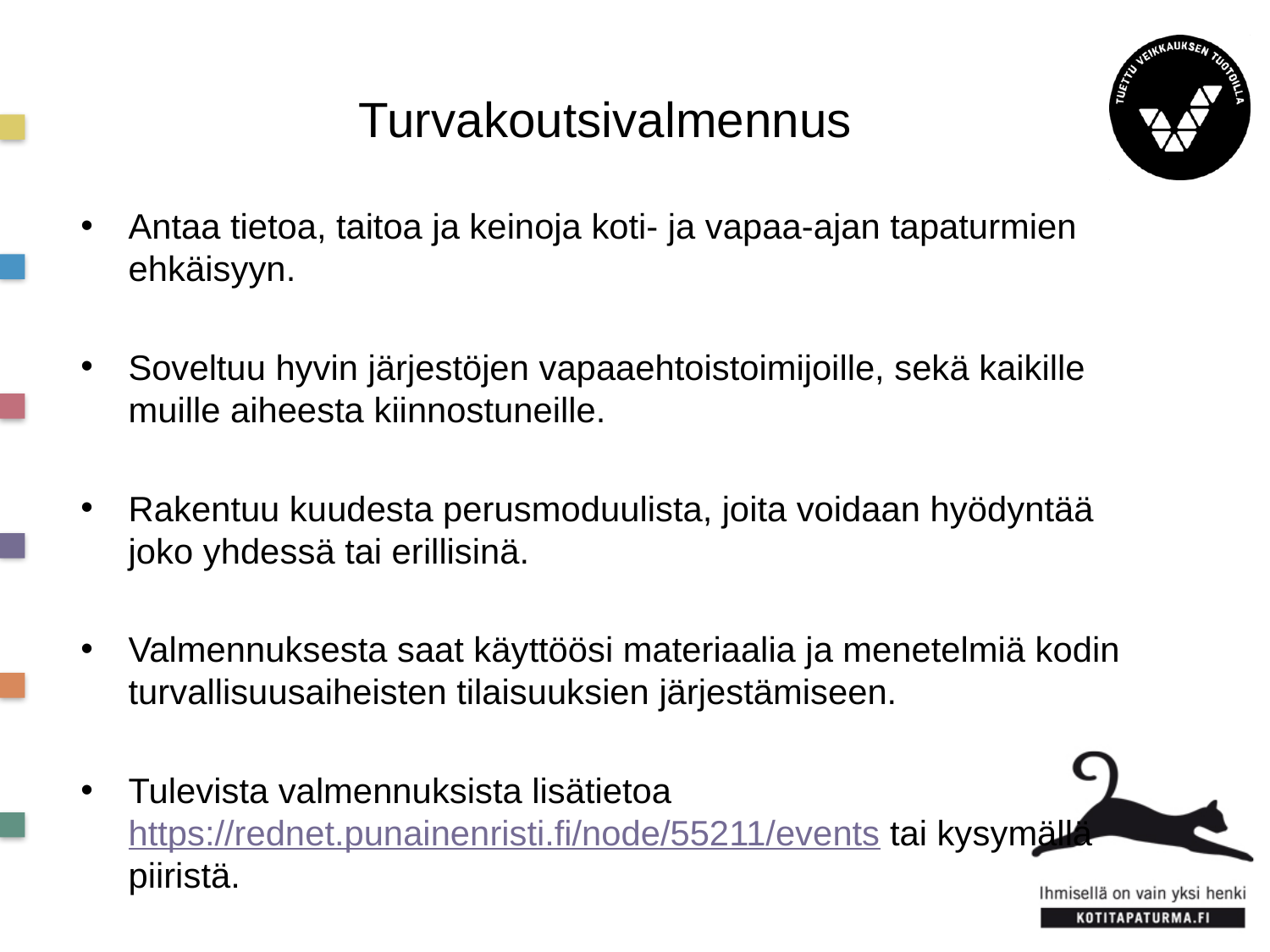

# Turvakoutsivalmennus
Antaa tietoa, taitoa ja keinoja koti- ja vapaa-ajan tapaturmien ehkäisyyn.

Soveltuu hyvin järjestöjen vapaaehtoistoimijoille, sekä kaikille muille aiheesta kiinnostuneille.

Rakentuu kuudesta perusmoduulista, joita voidaan hyödyntää joko yhdessä tai erillisinä.

Valmennuksesta saat käyttöösi materiaalia ja menetelmiä kodin turvallisuusaiheisten tilaisuuksien järjestämiseen.

Tulevista valmennuksista lisätietoa https://rednet.punainenristi.fi/node/55211/events tai kysymällä piiristä.